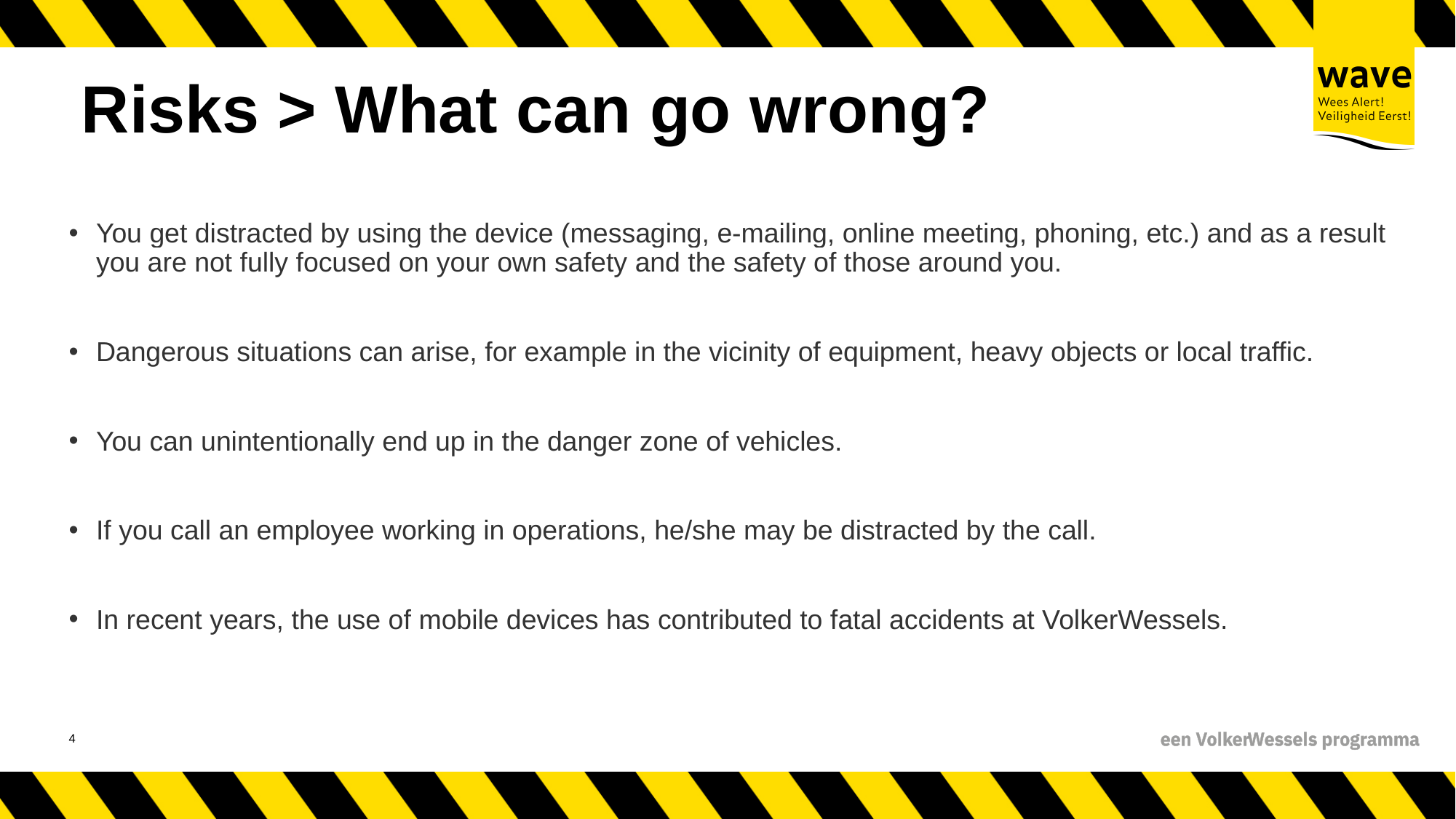

# Risks > What can go wrong?
You get distracted by using the device (messaging, e-mailing, online meeting, phoning, etc.) and as a result you are not fully focused on your own safety and the safety of those around you.

Dangerous situations can arise, for example in the vicinity of equipment, heavy objects or local traffic.

You can unintentionally end up in the danger zone of vehicles.

If you call an employee working in operations, he/she may be distracted by the call.

In recent years, the use of mobile devices has contributed to fatal accidents at VolkerWessels.
4